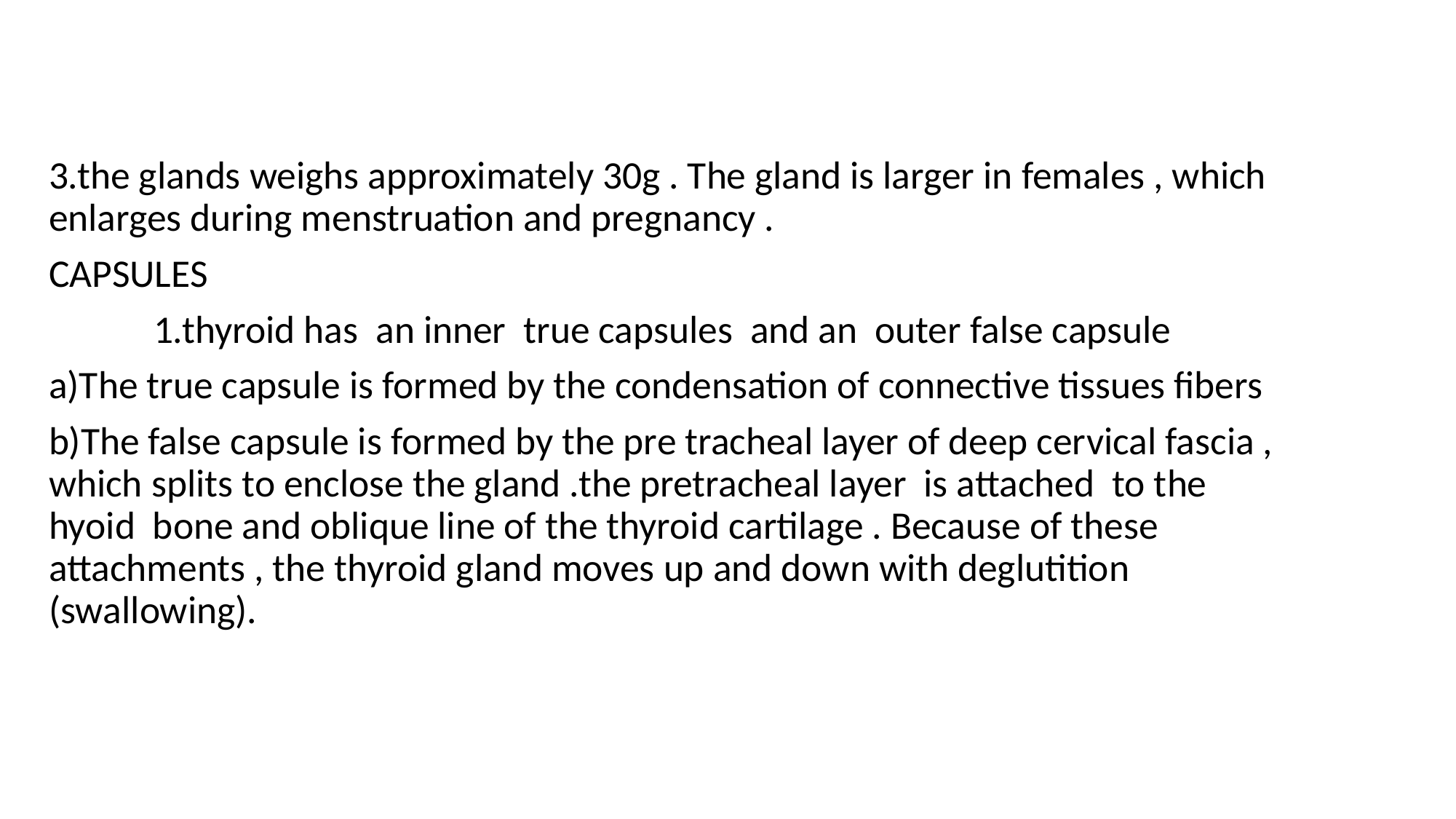

3.the glands weighs approximately 30g . The gland is larger in females , which enlarges during menstruation and pregnancy .
CAPSULES
            1.thyroid has  an inner  true capsules  and an  outer false capsule
a)The true capsule is formed by the condensation of connective tissues fibers
b)The false capsule is formed by the pre tracheal layer of deep cervical fascia , which splits to enclose the gland .the pretracheal layer  is attached  to the hyoid  bone and oblique line of the thyroid cartilage . Because of these attachments , the thyroid gland moves up and down with deglutition (swallowing).